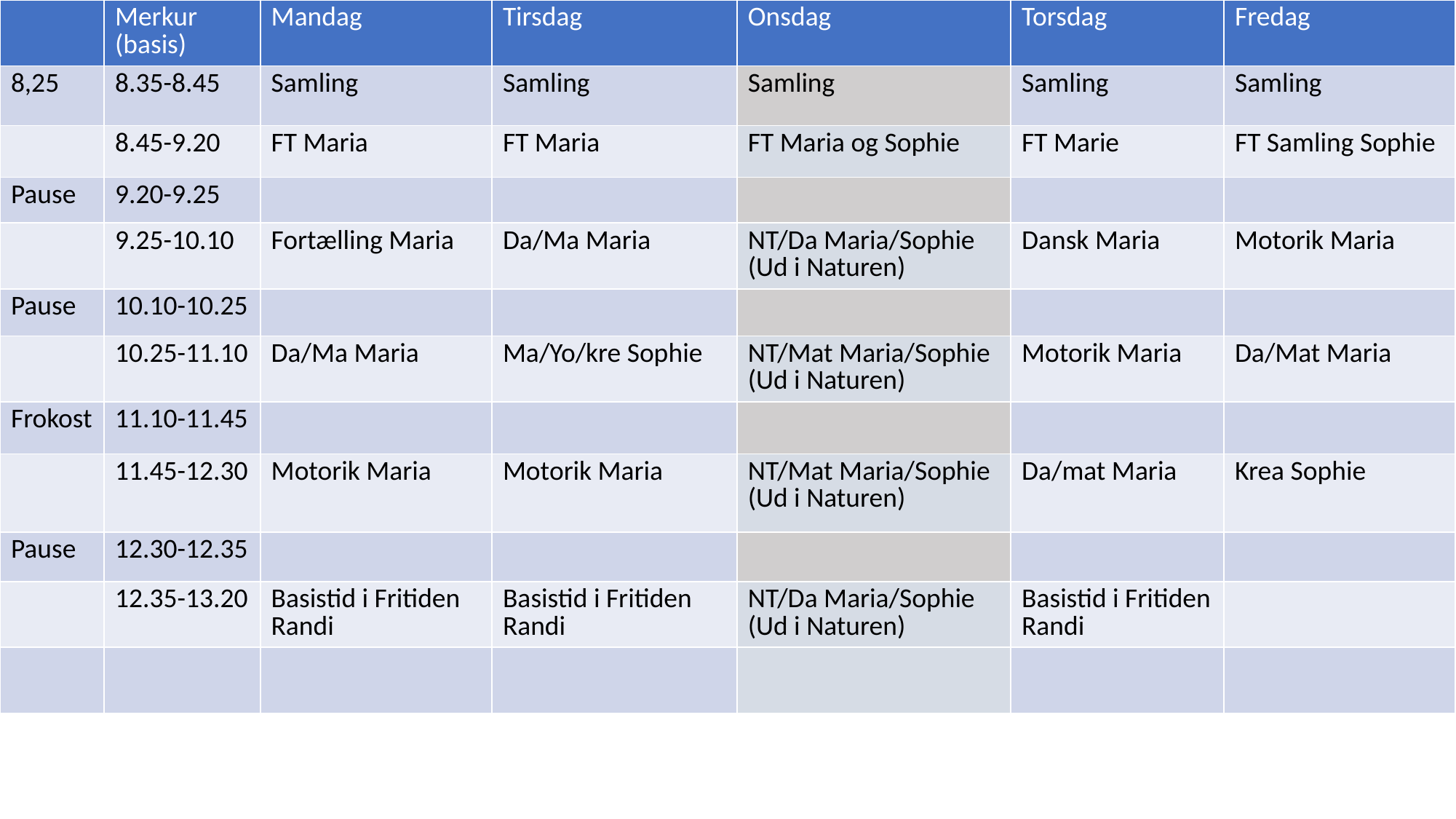

|  | Merkur (basis) | Mandag | Tirsdag | Onsdag | Torsdag | Fredag |
| --- | --- | --- | --- | --- | --- | --- |
| 8,25 | 8.35-8.45 | Samling | Samling | Samling | Samling | Samling |
|  | 8.45-9.20 | FT Maria | FT Maria | FT Maria og Sophie | FT Marie | FT Samling Sophie |
| Pause | 9.20-9.25 |  |  |  |  |  |
|  | 9.25-10.10 | Fortælling Maria | Da/Ma Maria | NT/Da Maria/Sophie (Ud i Naturen) | Dansk Maria | Motorik Maria |
| Pause | 10.10-10.25 |  |  |  |  |  |
|  | 10.25-11.10 | Da/Ma Maria | Ma/Yo/kre Sophie | NT/Mat Maria/Sophie (Ud i Naturen) | Motorik Maria | Da/Mat Maria |
| Frokost | 11.10-11.45 |  |  |  |  |  |
|  | 11.45-12.30 | Motorik Maria | Motorik Maria | NT/Mat Maria/Sophie (Ud i Naturen) | Da/mat Maria | Krea Sophie |
| Pause | 12.30-12.35 |  |  |  |  |  |
|  | 12.35-13.20 | Basistid i Fritiden Randi | Basistid i Fritiden Randi | NT/Da Maria/Sophie (Ud i Naturen) | Basistid i Fritiden Randi |  |
|  |  |  |  |  |  |  |